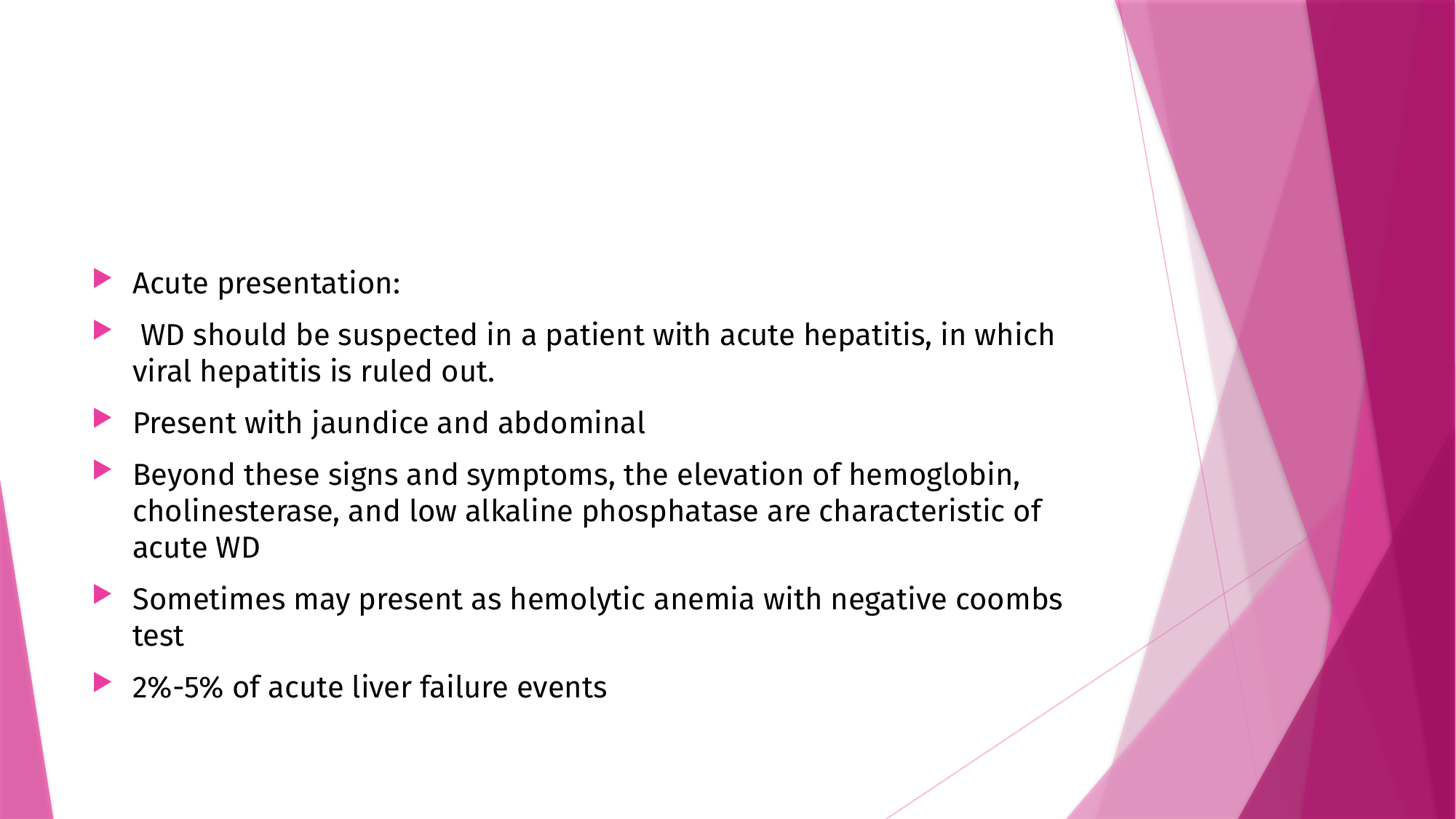

#
Acute presentation:
 WD should be suspected in a patient with acute hepatitis, in which viral hepatitis is ruled out.
Present with jaundice and abdominal
Beyond these signs and symptoms, the elevation of hemoglobin, cholinesterase, and low alkaline phosphatase are characteristic of acute WD
Sometimes may present as hemolytic anemia with negative coombs test
2%-5% of acute liver failure events